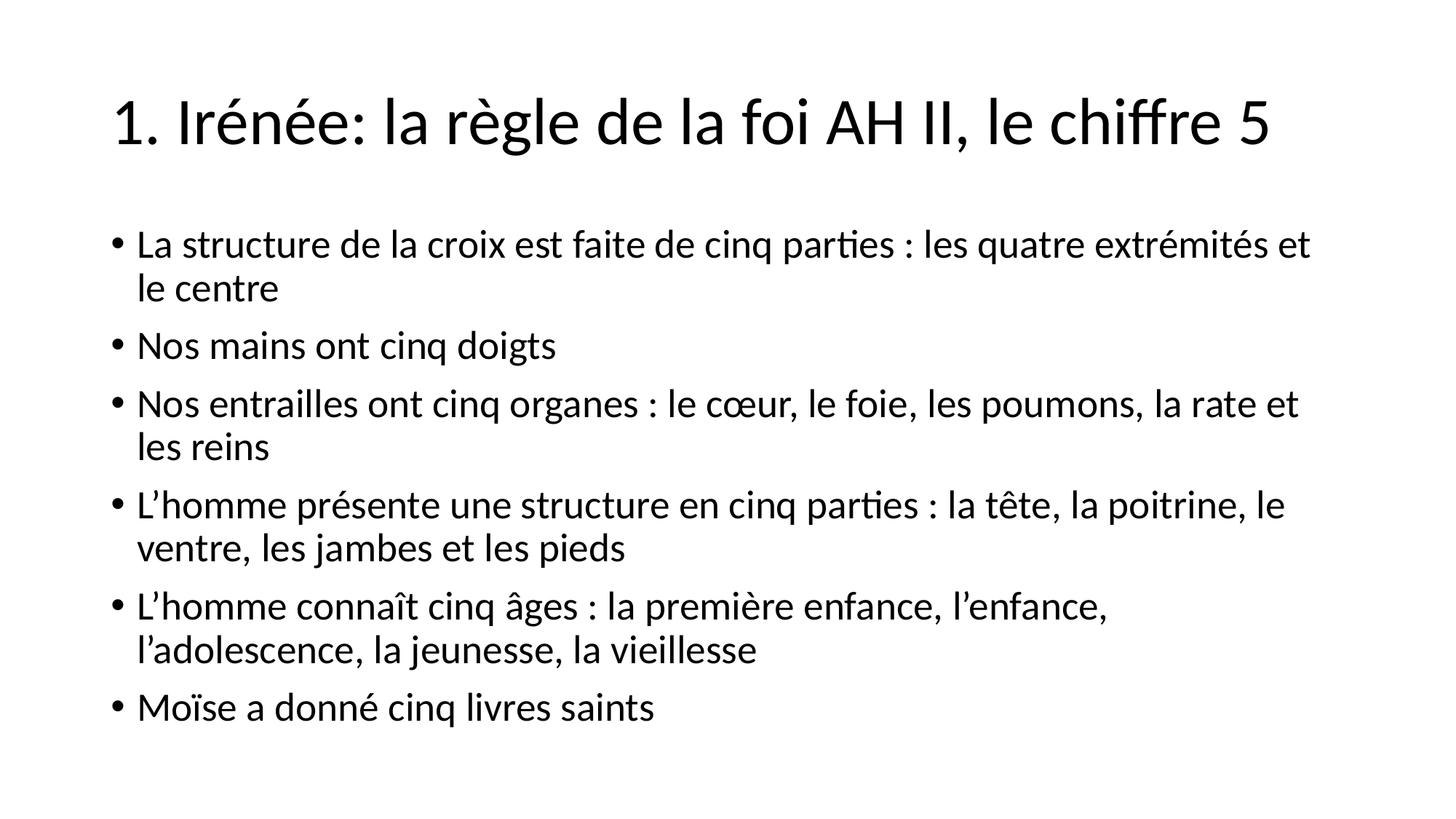

# 1. Irénée: la règle de la foi AH II, le chiffre 5
La structure de la croix est faite de cinq parties : les quatre extrémités et le centre
Nos mains ont cinq doigts
Nos entrailles ont cinq organes : le cœur, le foie, les poumons, la rate et les reins
L’homme présente une structure en cinq parties : la tête, la poitrine, le ventre, les jambes et les pieds
L’homme connaît cinq âges : la première enfance, l’enfance, l’adolescence, la jeunesse, la vieillesse
Moïse a donné cinq livres saints